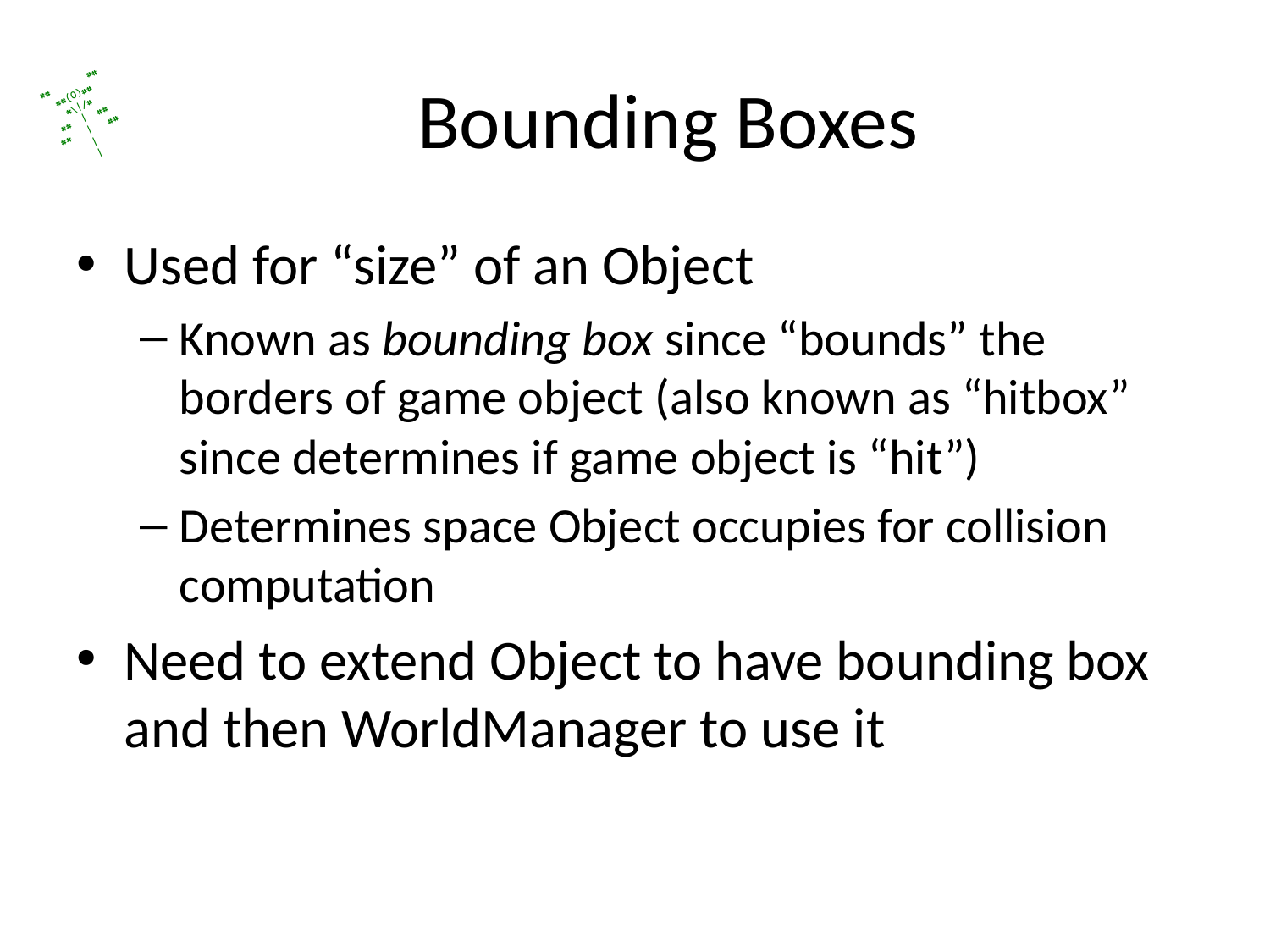

# Bounding Boxes
Used for “size” of an Object
Known as bounding box since “bounds” the borders of game object (also known as “hitbox” since determines if game object is “hit”)
Determines space Object occupies for collision computation
Need to extend Object to have bounding box and then WorldManager to use it